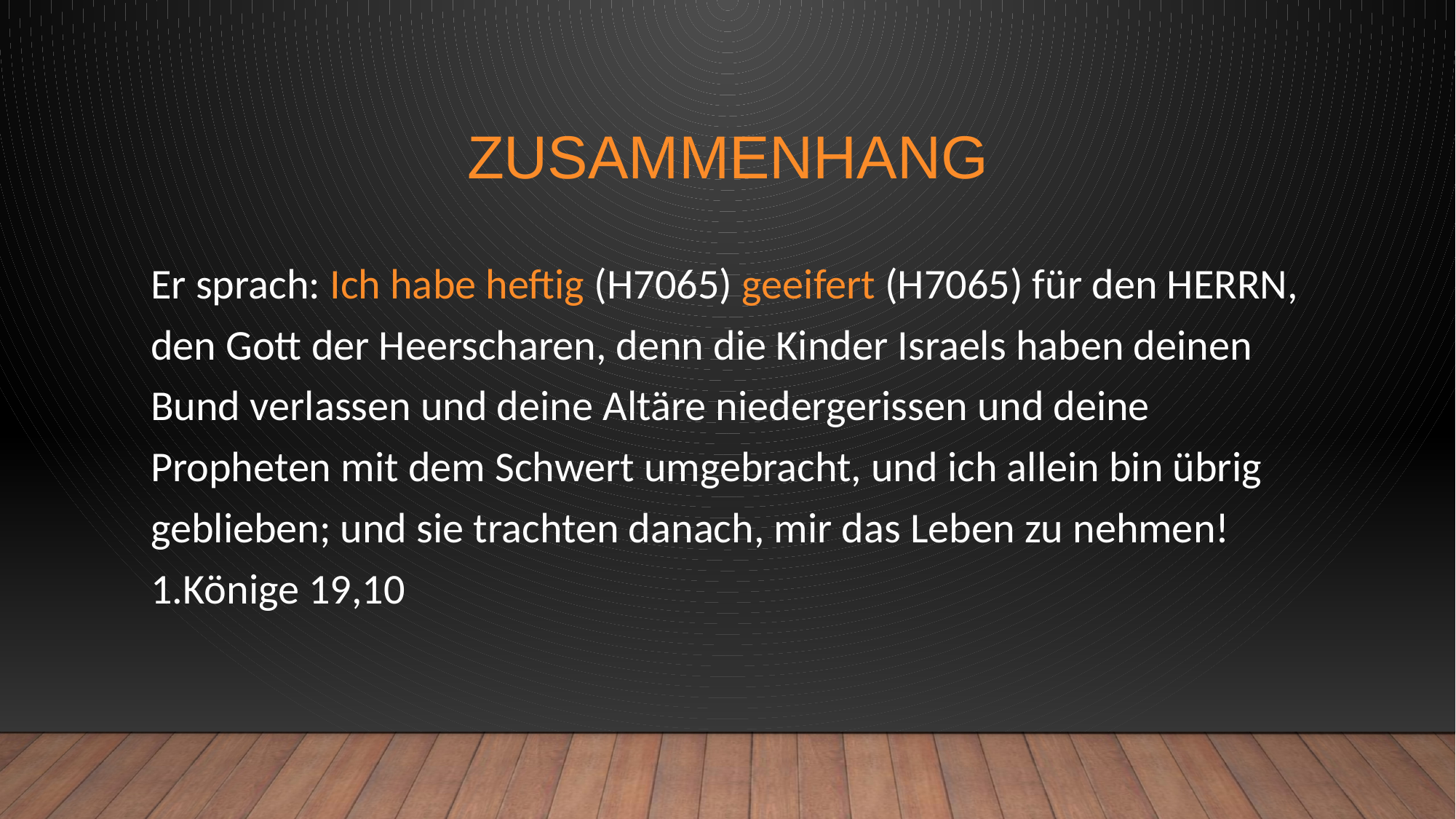

# zusammenhang
Er sprach: Ich habe heftig (H7065) geeifert (H7065) für den HERRN, den Gott der Heerscharen, denn die Kinder Israels haben deinen Bund verlassen und deine Altäre niedergerissen und deine Propheten mit dem Schwert umgebracht, und ich allein bin übrig geblieben; und sie trachten danach, mir das Leben zu nehmen! 1.Könige 19,10